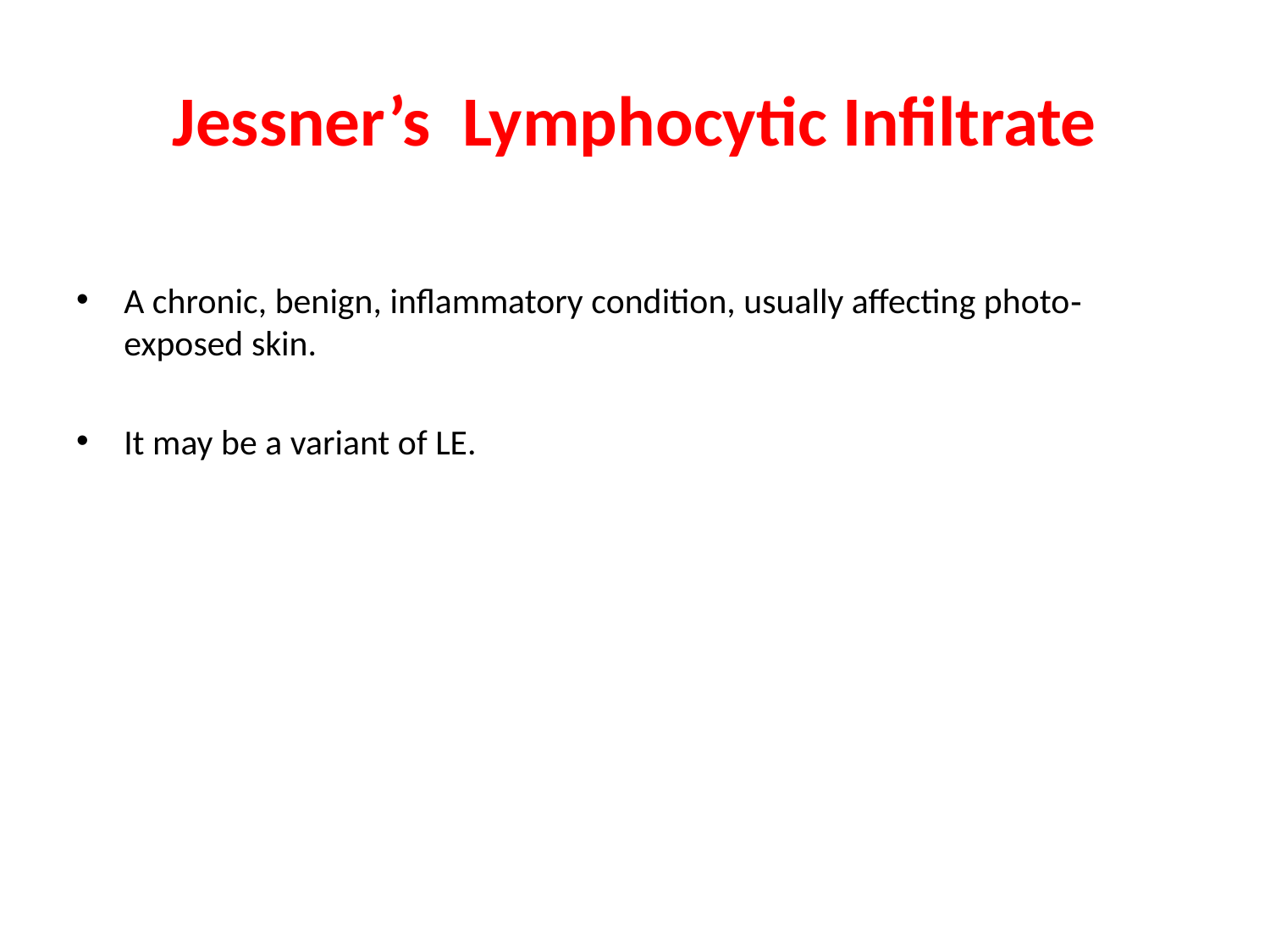

# Jessner’s  Lymphocytic Infiltrate

A chronic, benign, inflammatory condition, usually affecting photo‐exposed skin.

It may be a variant of LE.